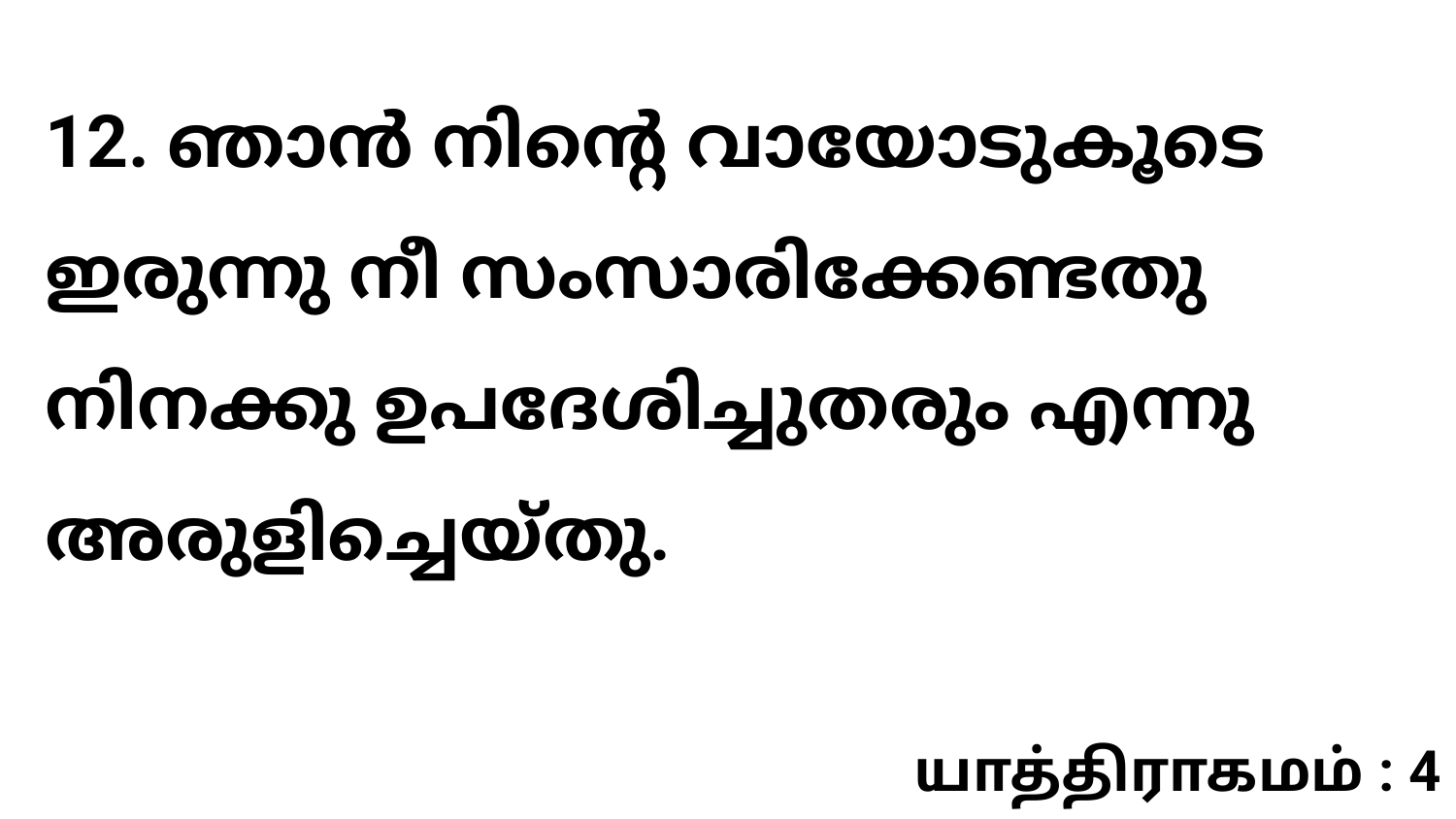

12. ഞാൻ നിന്റെ വായോടുകൂടെ ഇരുന്നു നീ സംസാരിക്കേണ്ടതു നിനക്കു ഉപദേശിച്ചുതരും എന്നു അരുളിച്ചെയ്തു.
யாத்திராகமம் : 4